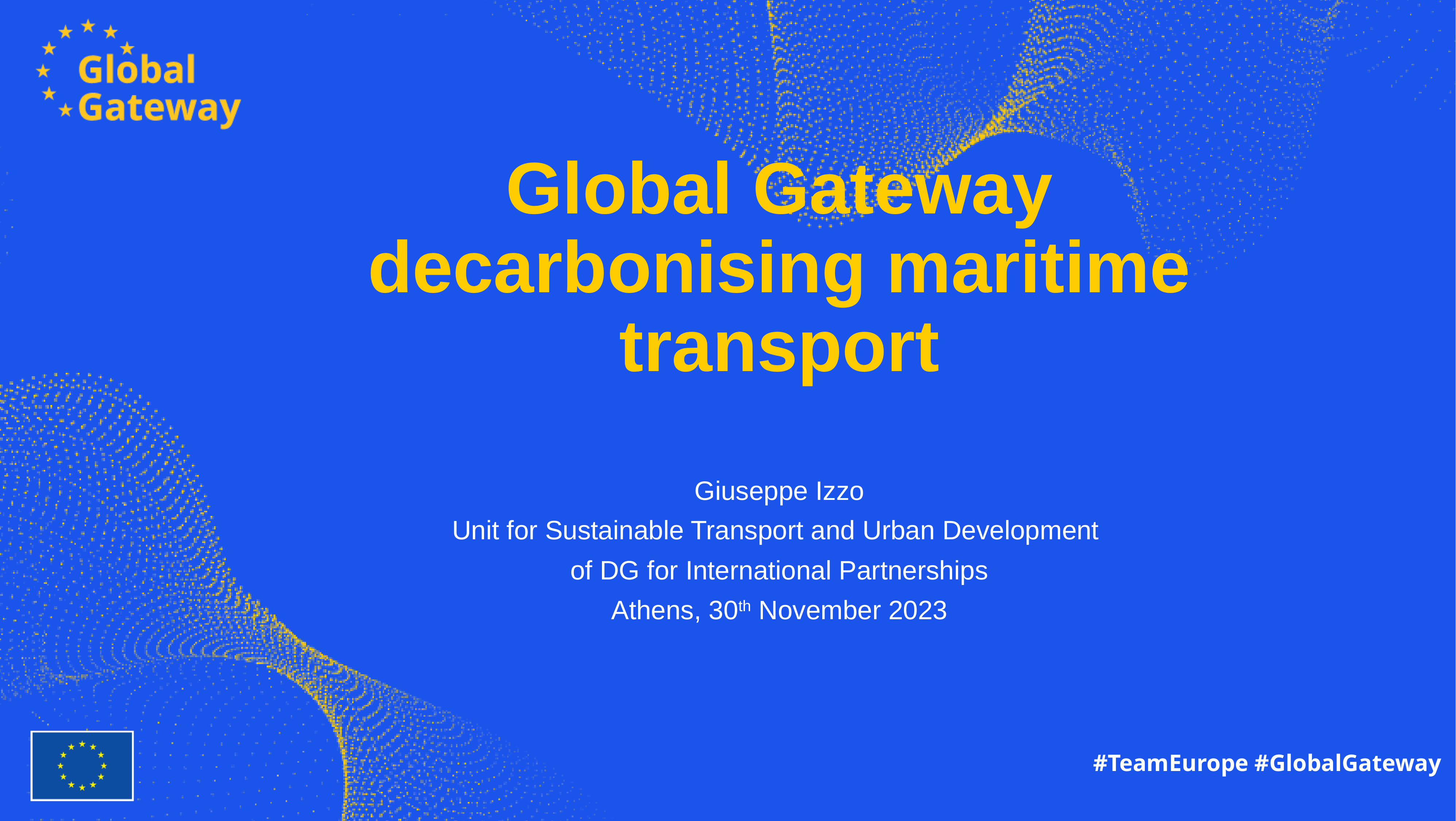

# Global Gateway decarbonising maritime transport

Giuseppe Izzo
Unit for Sustainable Transport and Urban Development
of DG for International Partnerships
Athens, 30th November 2023

#TeamEurope #GlobalGateway